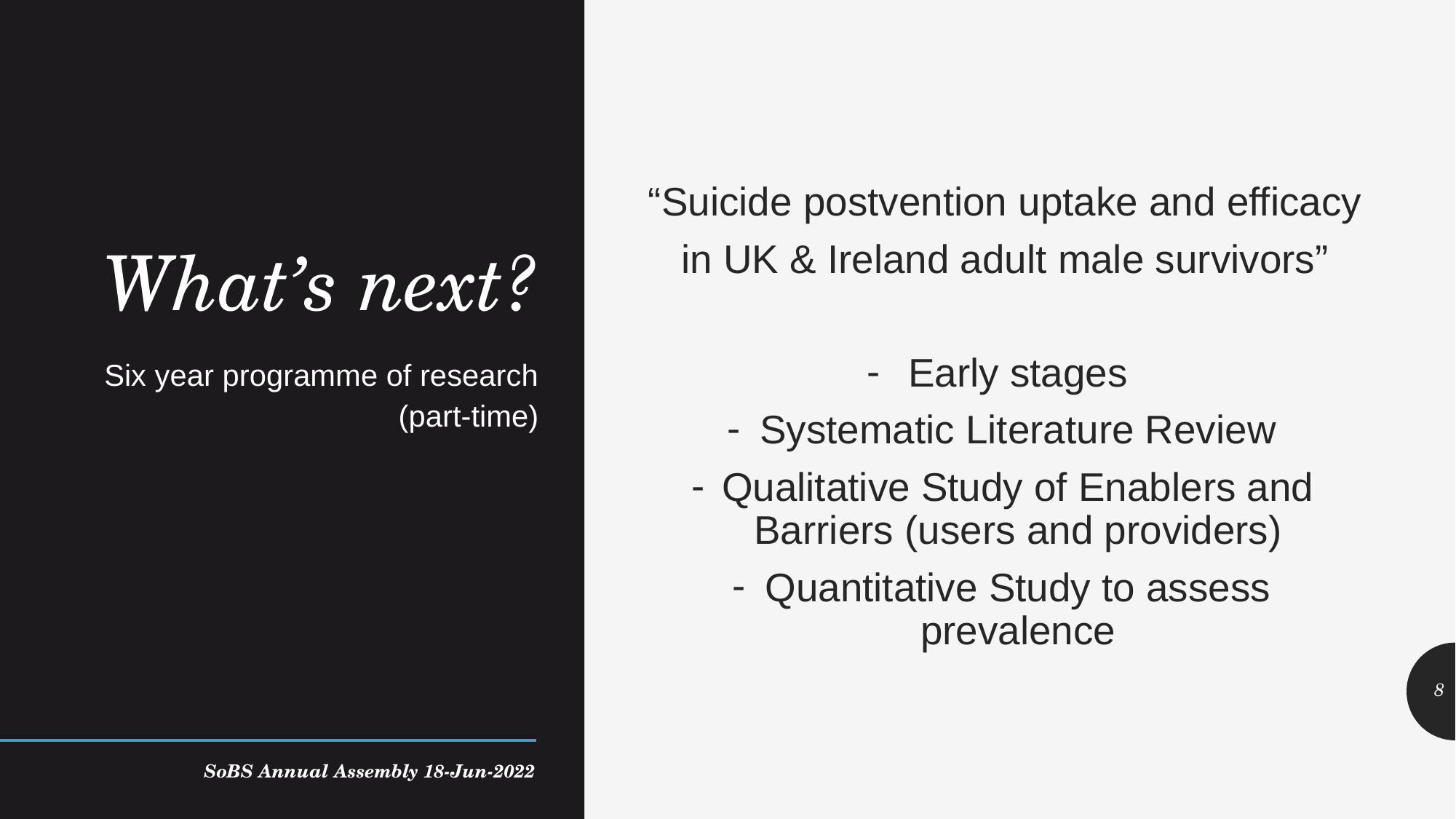

# What’s next?
“Suicide postvention uptake and efficacy in UK & Ireland adult male survivors”

Early stages
Systematic Literature Review
Qualitative Study of Enablers and Barriers (users and providers)
Quantitative Study to assess prevalence
Six year programme of research (part-time)

8
SoBS Annual Assembly 18-Jun-2022